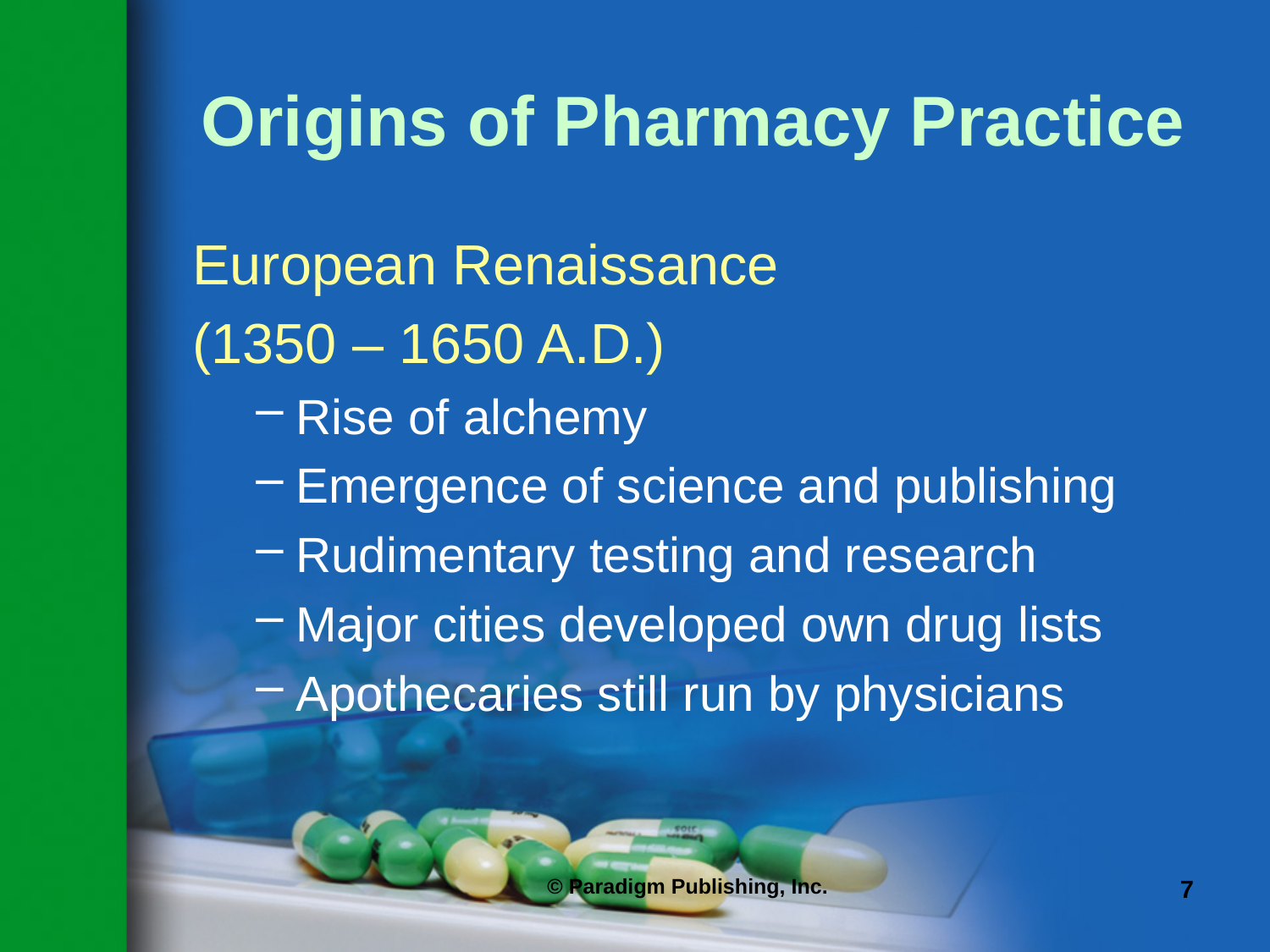

# Origins of Pharmacy Practice
European Renaissance
(1350 – 1650 A.D.)
Rise of alchemy
Emergence of science and publishing
Rudimentary testing and research
Major cities developed own drug lists
Apothecaries still run by physicians
© Paradigm Publishing, Inc.
7